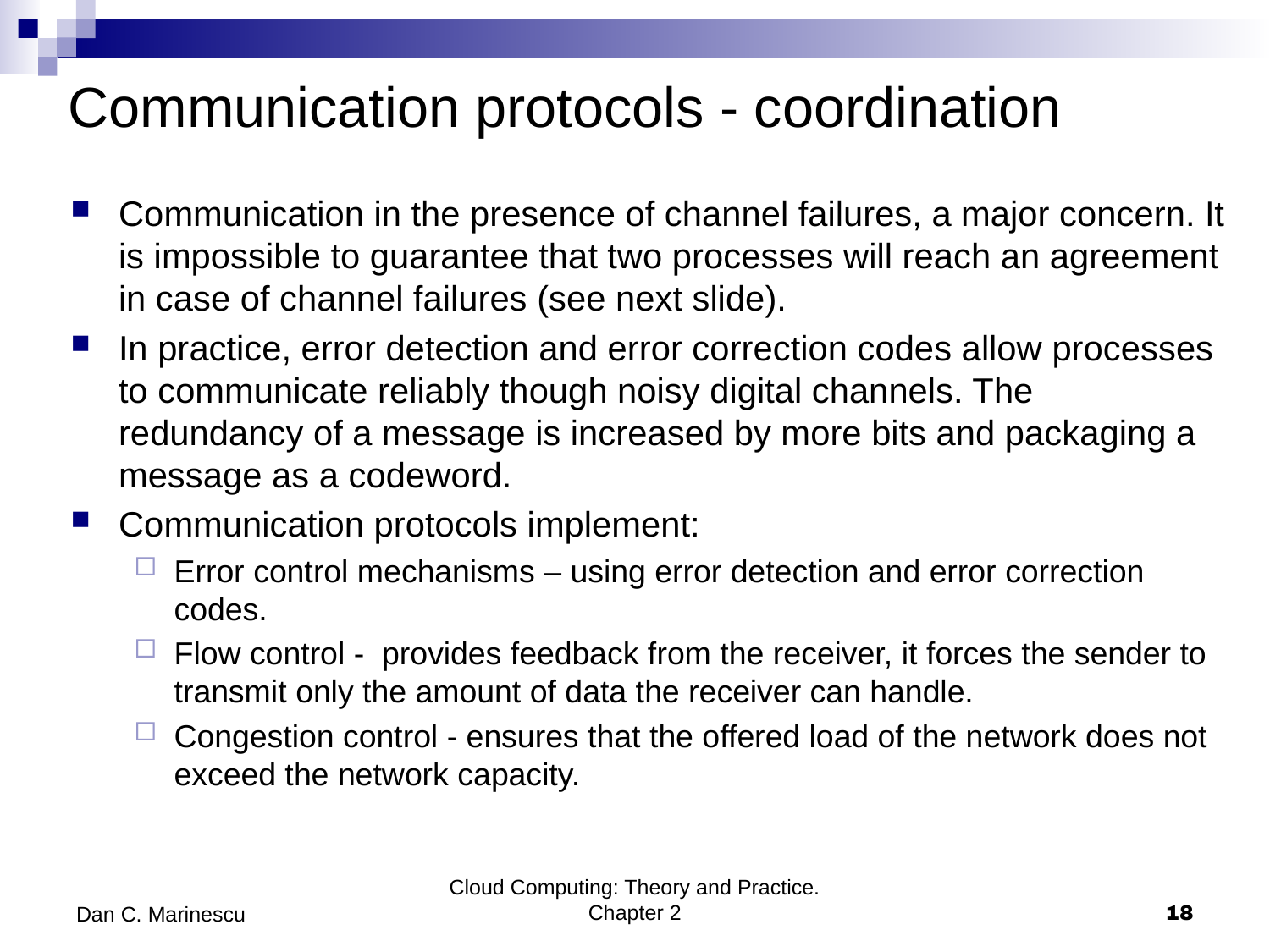

# Communication protocols - coordination
Communication in the presence of channel failures, a major concern. It is impossible to guarantee that two processes will reach an agreement in case of channel failures (see next slide).
In practice, error detection and error correction codes allow processes to communicate reliably though noisy digital channels. The redundancy of a message is increased by more bits and packaging a message as a codeword.
Communication protocols implement:
Error control mechanisms – using error detection and error correction codes.
Flow control -  provides feedback from the receiver, it forces the sender to transmit only the amount of data the receiver can handle.
Congestion control - ensures that the offered load of the network does not exceed the network capacity.
Dan C. Marinescu
Cloud Computing: Theory and Practice. Chapter 2
18